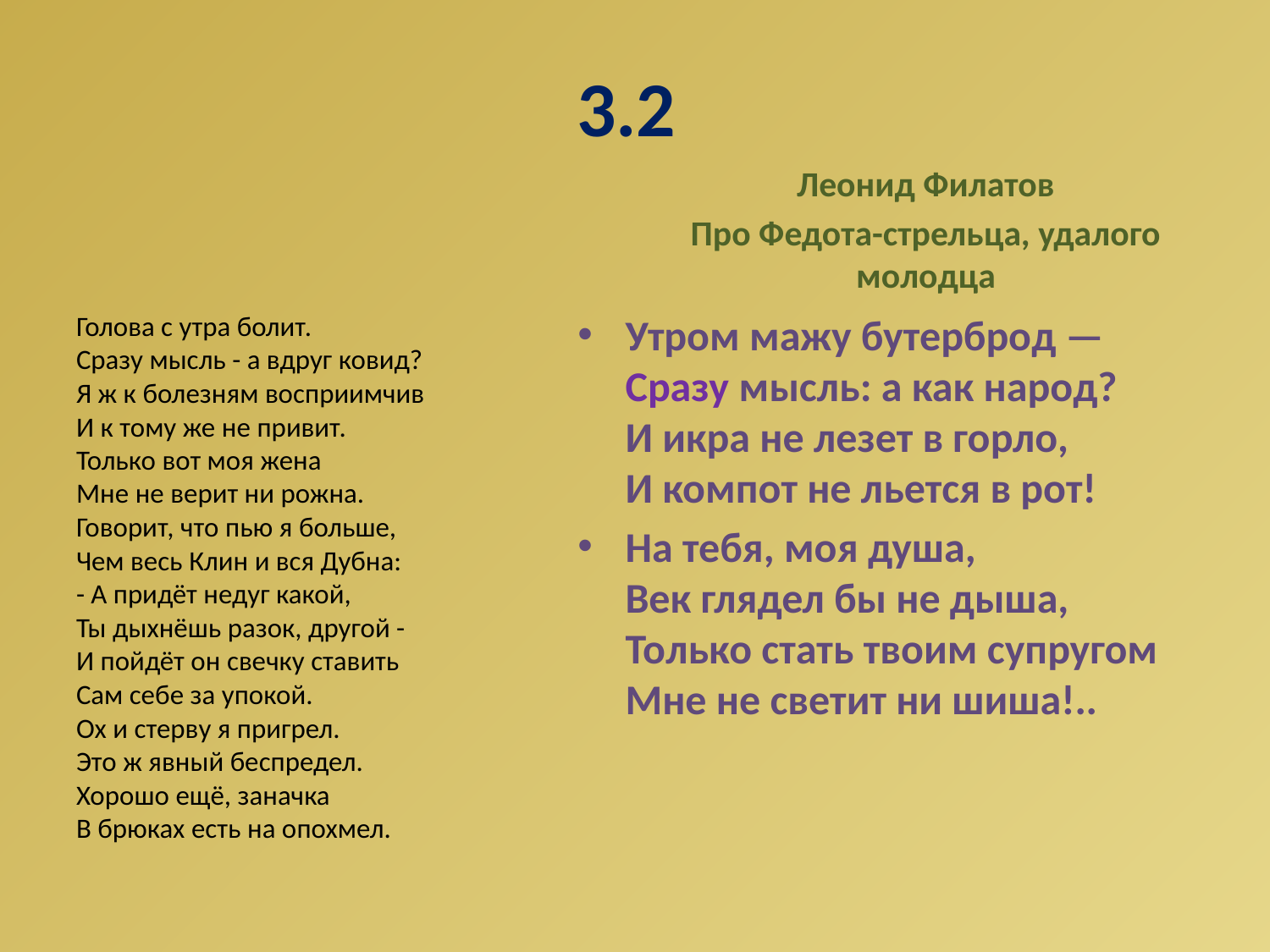

# 3.2
Леонид Филатов
Про Федота-стрельца, удалого молодца

Голова с утра болит.
Сразу мысль - а вдруг ковид?
Я ж к болезням восприимчив
И к тому же не привит.
Только вот моя жена
Мне не верит ни рожна.
Говорит, что пью я больше,
Чем весь Клин и вся Дубна:
- А придёт недуг какой,
Ты дыхнёшь разок, другой -
И пойдёт он свечку ставить
Сам себе за упокой.
Ох и стерву я пригрел.
Это ж явный беспредел.
Хорошо ещё, заначка
В брюках есть на опохмел.
Утром мажу бутерброд —
Сразу мысль: а как народ?
И икра не лезет в горло,
И компот не льется в рот!
На тебя, моя душа,
Век глядел бы не дыша,
Только стать твоим супругом
Мне не светит ни шиша!..